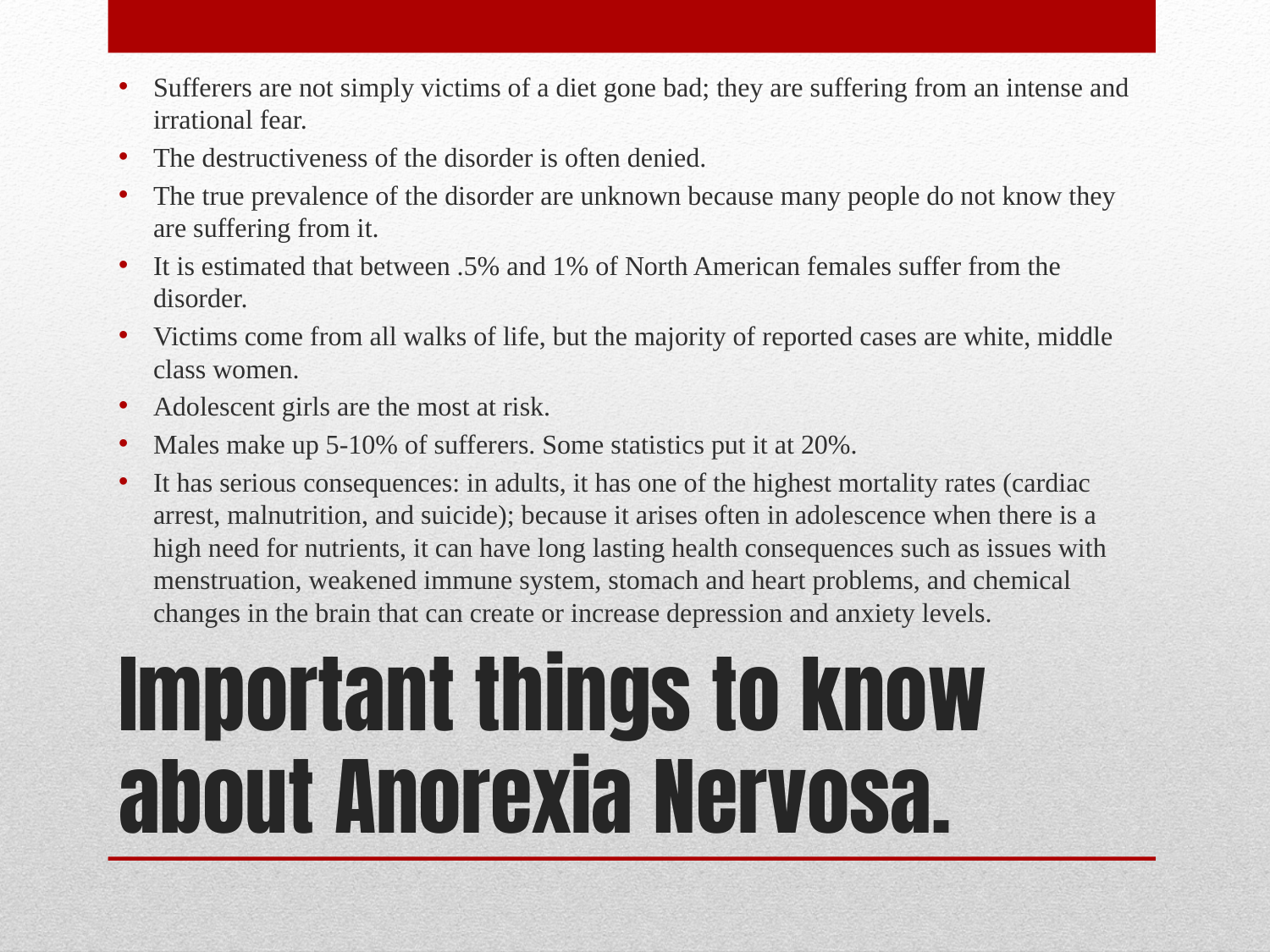

Sufferers are not simply victims of a diet gone bad; they are suffering from an intense and irrational fear.
The destructiveness of the disorder is often denied.
The true prevalence of the disorder are unknown because many people do not know they are suffering from it.
It is estimated that between .5% and 1% of North American females suffer from the disorder.
Victims come from all walks of life, but the majority of reported cases are white, middle class women.
Adolescent girls are the most at risk.
Males make up 5-10% of sufferers. Some statistics put it at 20%.
It has serious consequences: in adults, it has one of the highest mortality rates (cardiac arrest, malnutrition, and suicide); because it arises often in adolescence when there is a high need for nutrients, it can have long lasting health consequences such as issues with menstruation, weakened immune system, stomach and heart problems, and chemical changes in the brain that can create or increase depression and anxiety levels.

# Important things to know about Anorexia Nervosa.